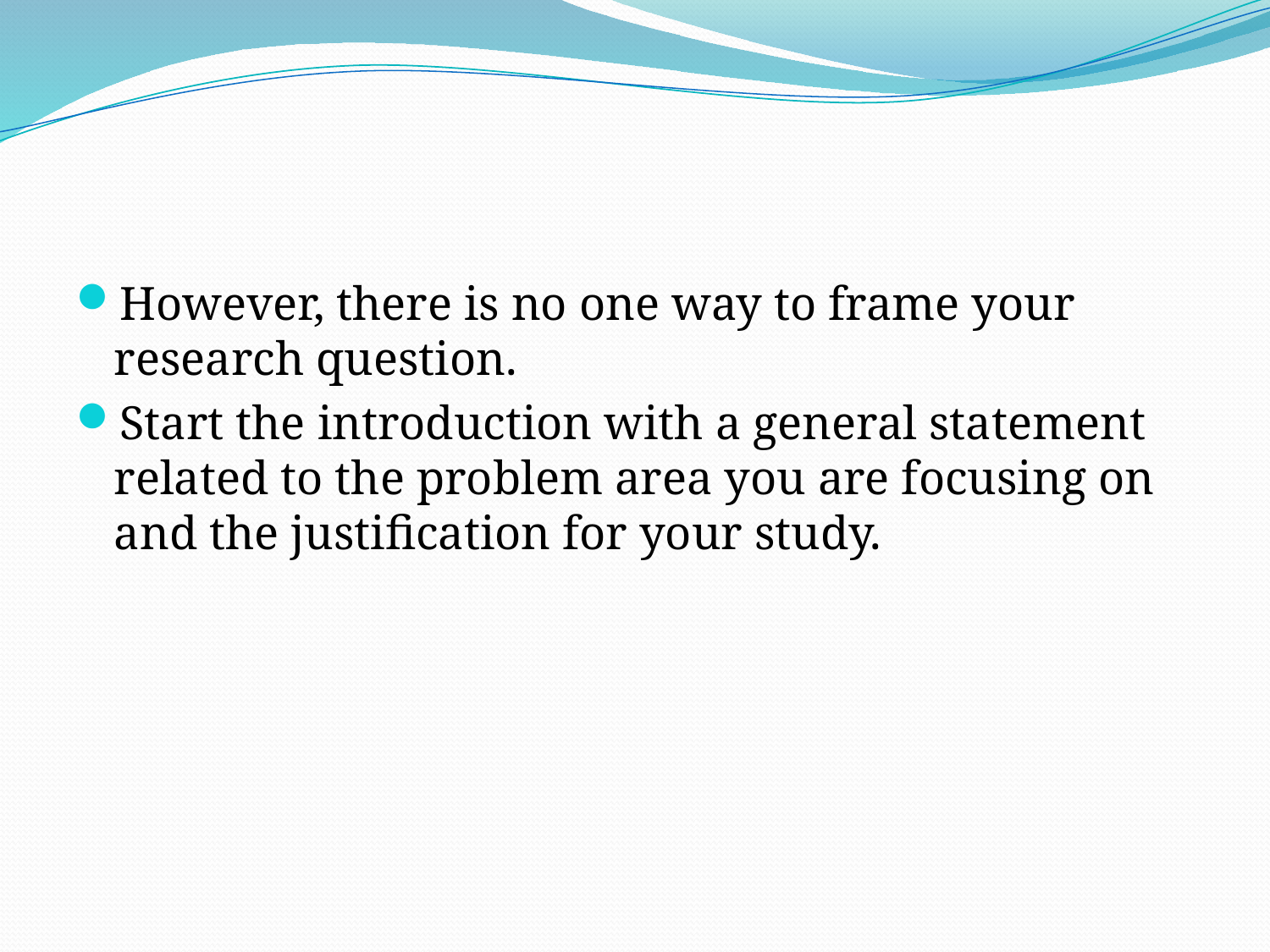

However, there is no one way to frame your research question.
Start the introduction with a general statement related to the problem area you are focusing on and the justification for your study.